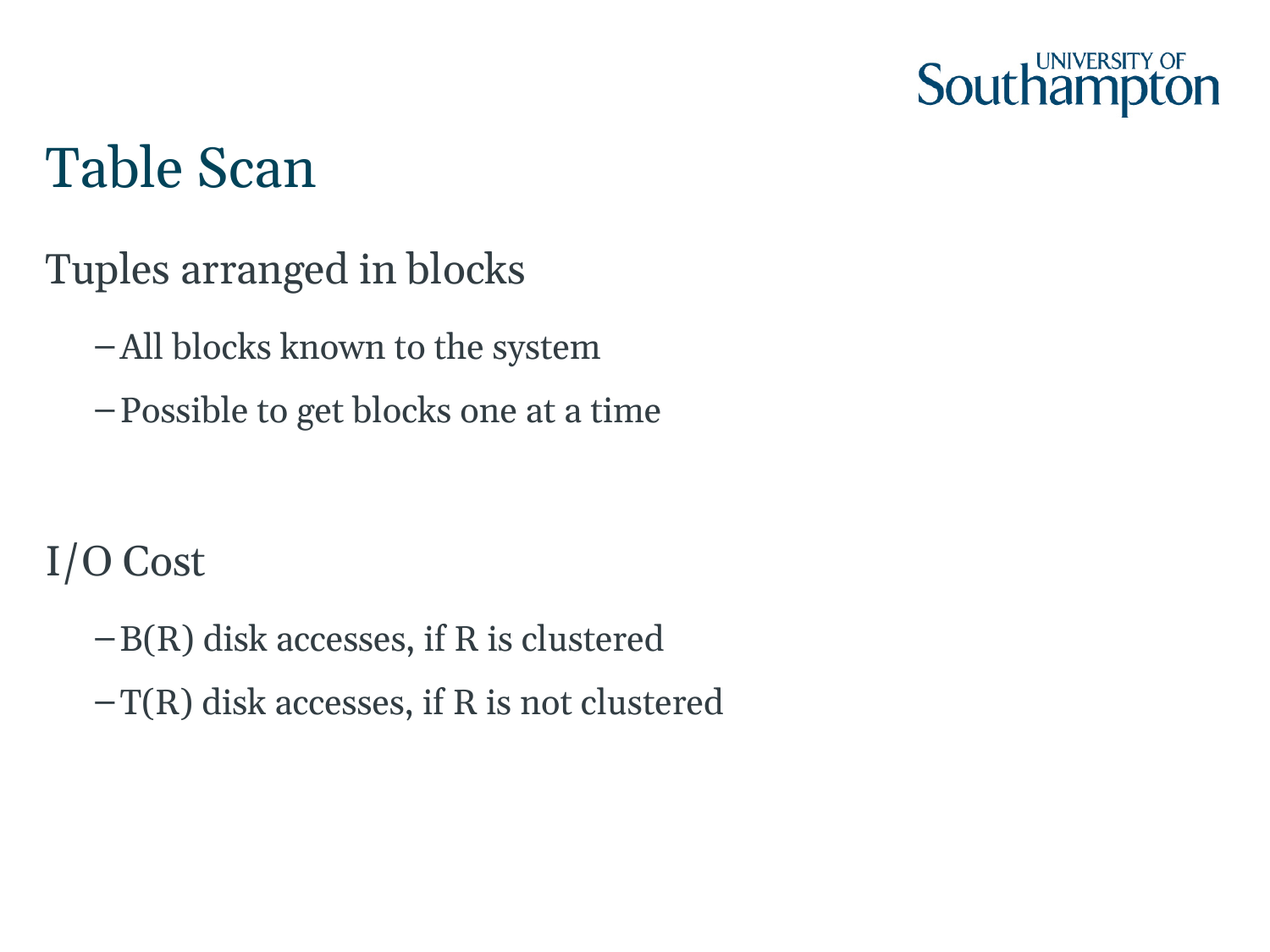

# Table Scan
Tuples arranged in blocks
All blocks known to the system
Possible to get blocks one at a time

I/O Cost
B(R) disk accesses, if R is clustered
T(R) disk accesses, if R is not clustered